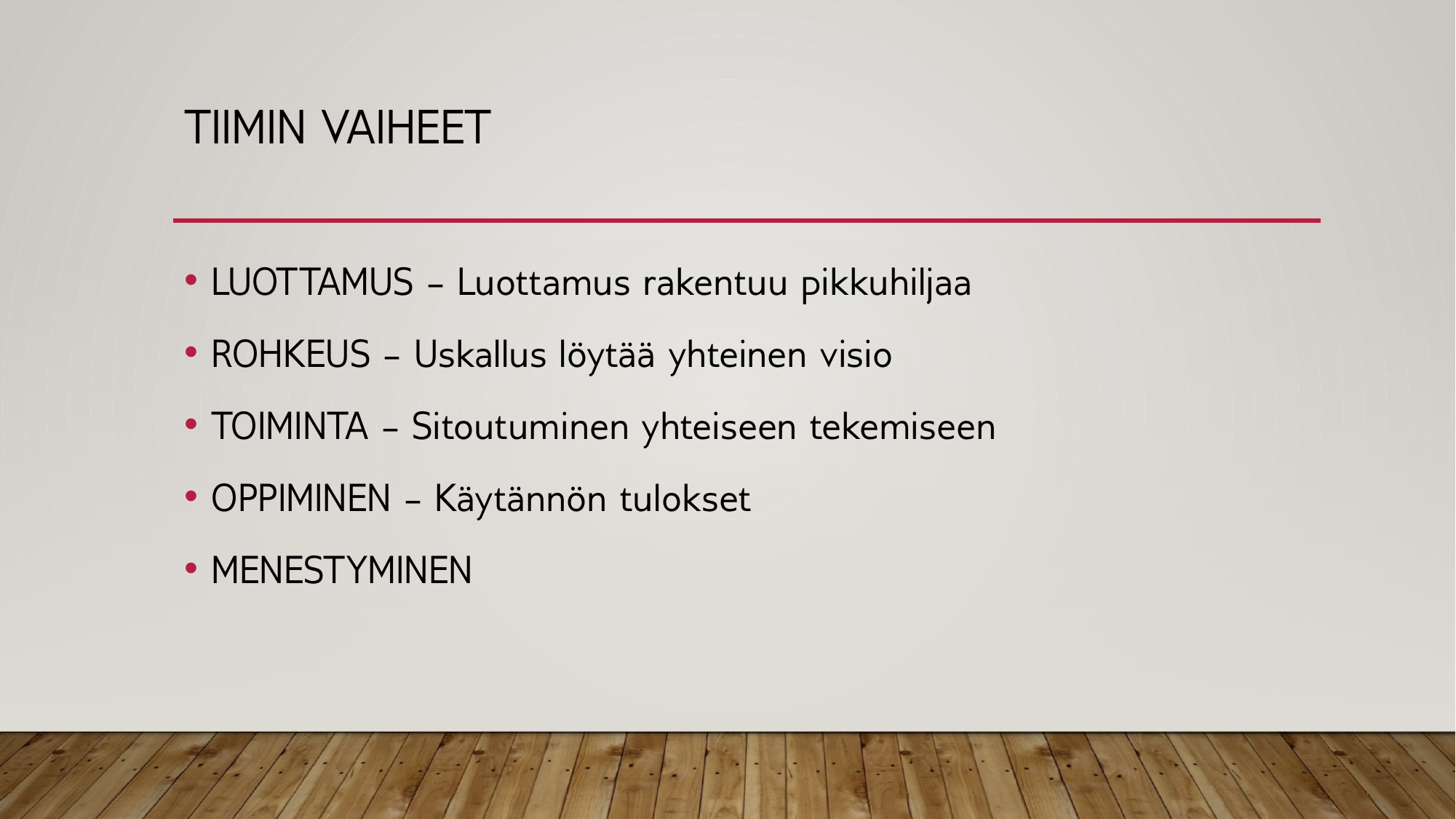

# Tiimin vaiheet
LUOTTAMUS – Luottamus rakentuu pikkuhiljaa
ROHKEUS – Uskallus löytää yhteinen visio
TOIMINTA – Sitoutuminen yhteiseen tekemiseen
OPPIMINEN – Käytännön tulokset
MENESTYMINEN